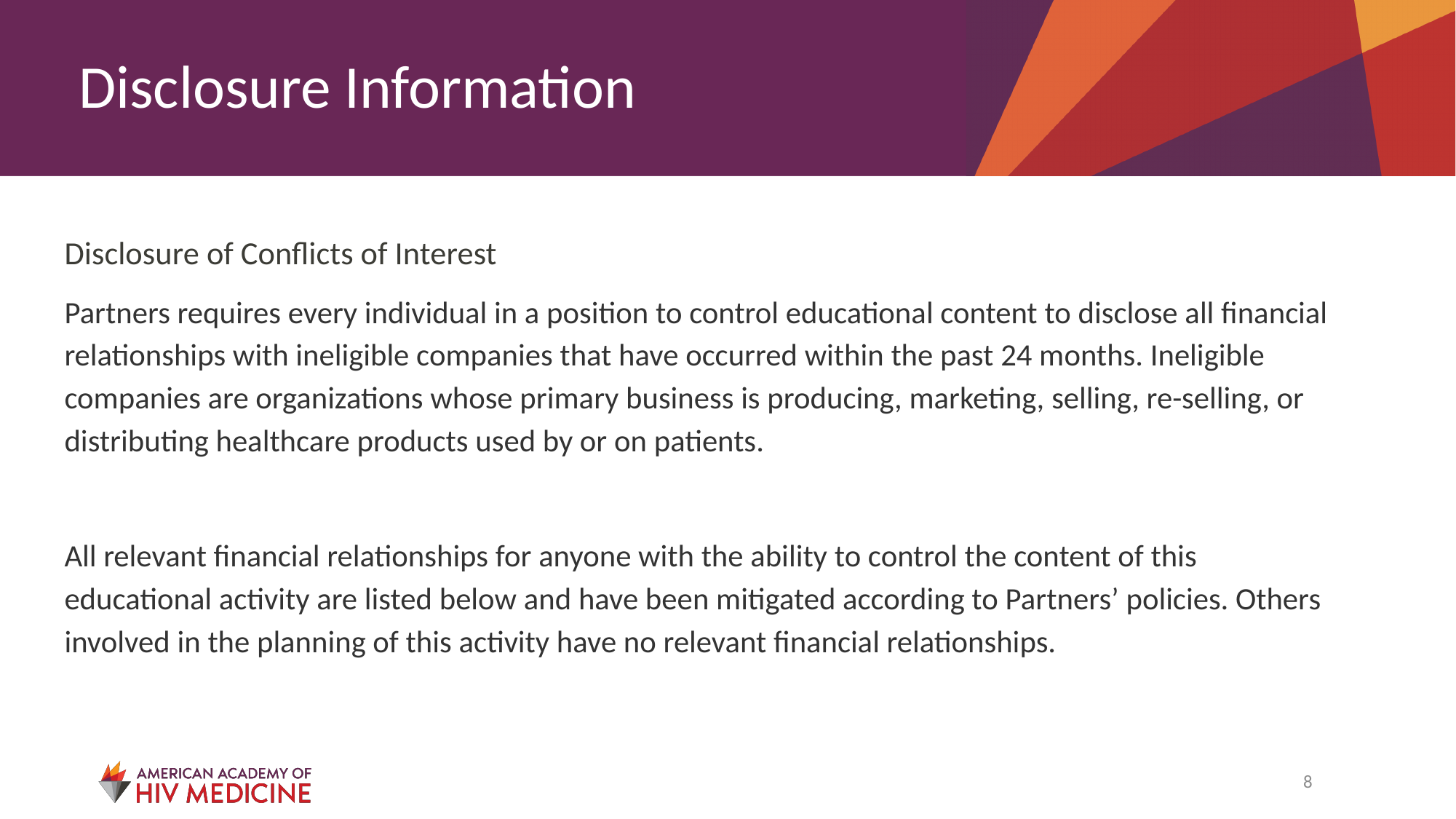

# Disclosure Information
Disclosure of Conflicts of Interest
Partners requires every individual in a position to control educational content to disclose all financial relationships with ineligible companies that have occurred within the past 24 months. Ineligible companies are organizations whose primary business is producing, marketing, selling, re-selling, or distributing healthcare products used by or on patients.

All relevant financial relationships for anyone with the ability to control the content of this educational activity are listed below and have been mitigated according to Partners’ policies. Others involved in the planning of this activity have no relevant financial relationships.
8